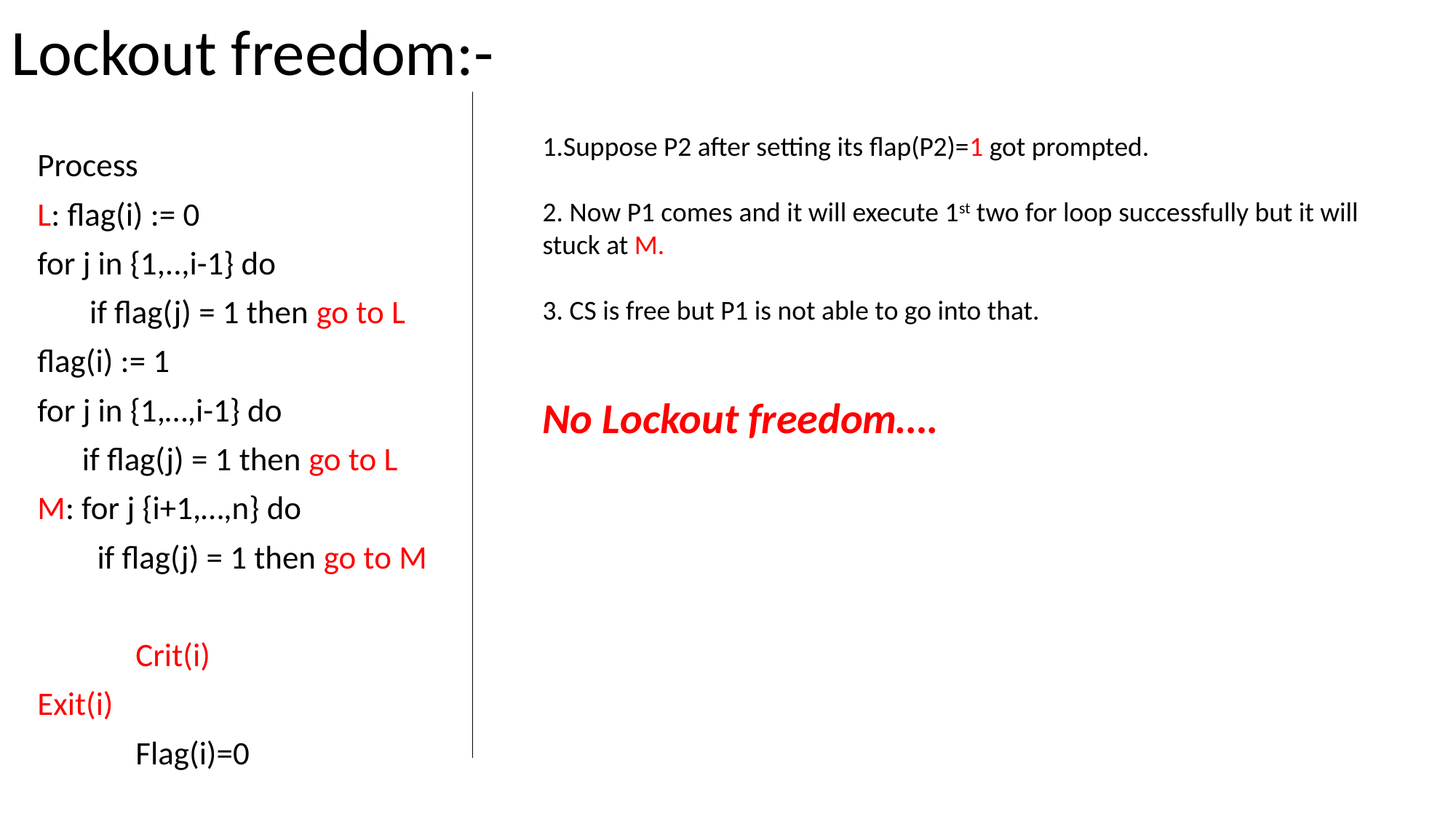

# Lockout freedom:-
1.Suppose P2 after setting its flap(P2)=1 got prompted.

2. Now P1 comes and it will execute 1st two for loop successfully but it will stuck at M.

3. CS is free but P1 is not able to go into that.

No Lockout freedom….

Process
L: flag(i) := 0
for j in {1,..,i-1} do
       if flag(j) = 1 then go to L
flag(i) := 1
for j in {1,…,i-1} do
      if flag(j) = 1 then go to L
M: for j {i+1,…,n} do
        if flag(j) = 1 then go to M

	Crit(i)
Exit(i)
	Flag(i)=0